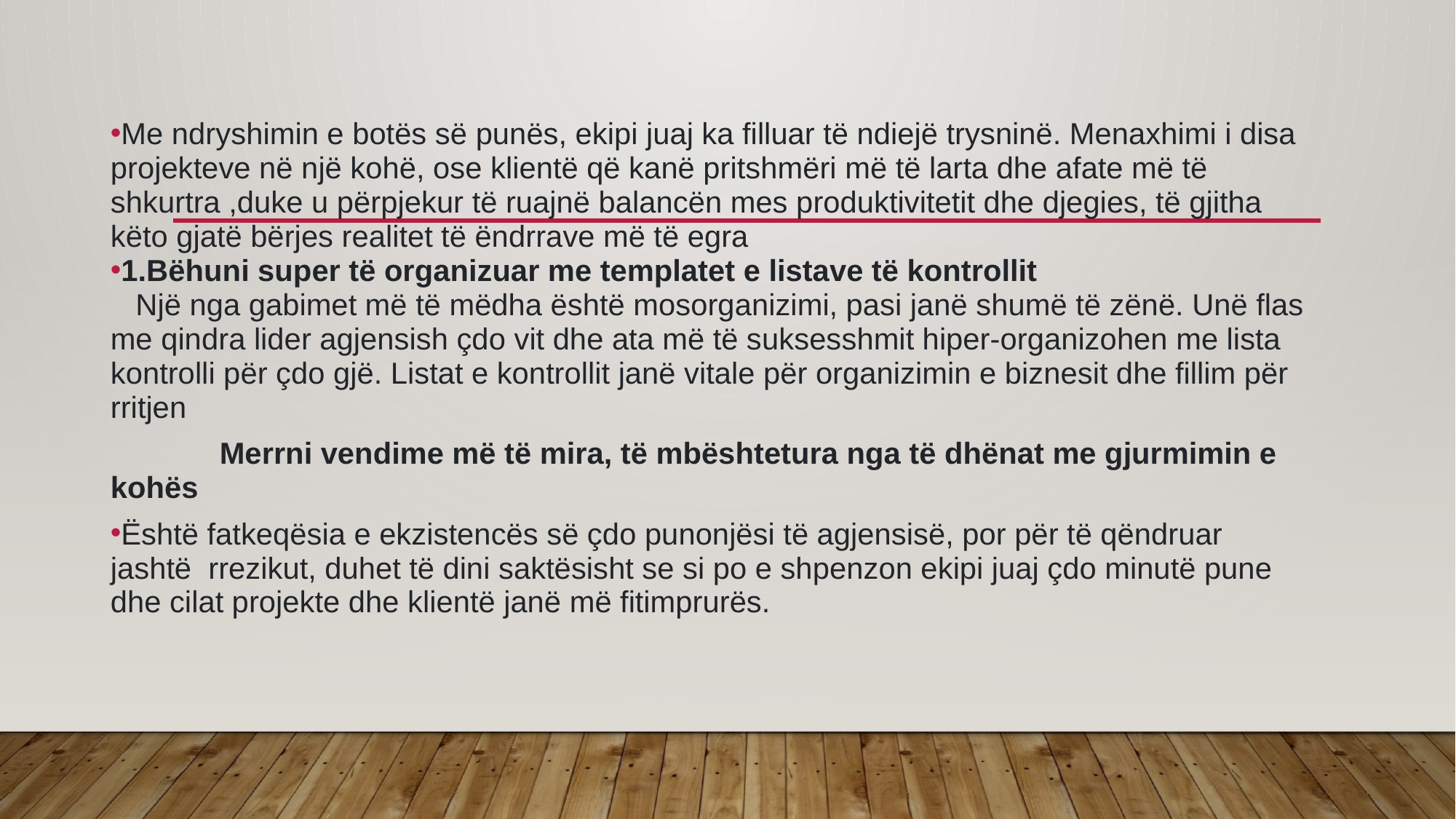

#
Me ndryshimin e botës së punës, ekipi juaj ka filluar të ndiejë trysninë. Menaxhimi i disa projekteve në një kohë, ose klientë që kanë pritshmëri më të larta dhe afate më të shkurtra ,duke u përpjekur të ruajnë balancën mes produktivitetit dhe djegies, të gjitha këto gjatë bërjes realitet të ëndrrave më të egra
1.Bëhuni super të organizuar me templatet e listave të kontrollit
   Një nga gabimet më të mëdha është mosorganizimi, pasi janë shumë të zënë. Unë flas me qindra lider agjensish çdo vit dhe ata më të suksesshmit hiper-organizohen me lista kontrolli për çdo gjë. Listat e kontrollit janë vitale për organizimin e biznesit dhe fillim për rritjen
	Merrni vendime më të mira, të mbështetura nga të dhënat me gjurmimin e kohës
Është fatkeqësia e ekzistencës së çdo punonjësi të agjensisë, por për të qëndruar jashtë  rrezikut, duhet të dini saktësisht se si po e shpenzon ekipi juaj çdo minutë pune dhe cilat projekte dhe klientë janë më fitimprurës.